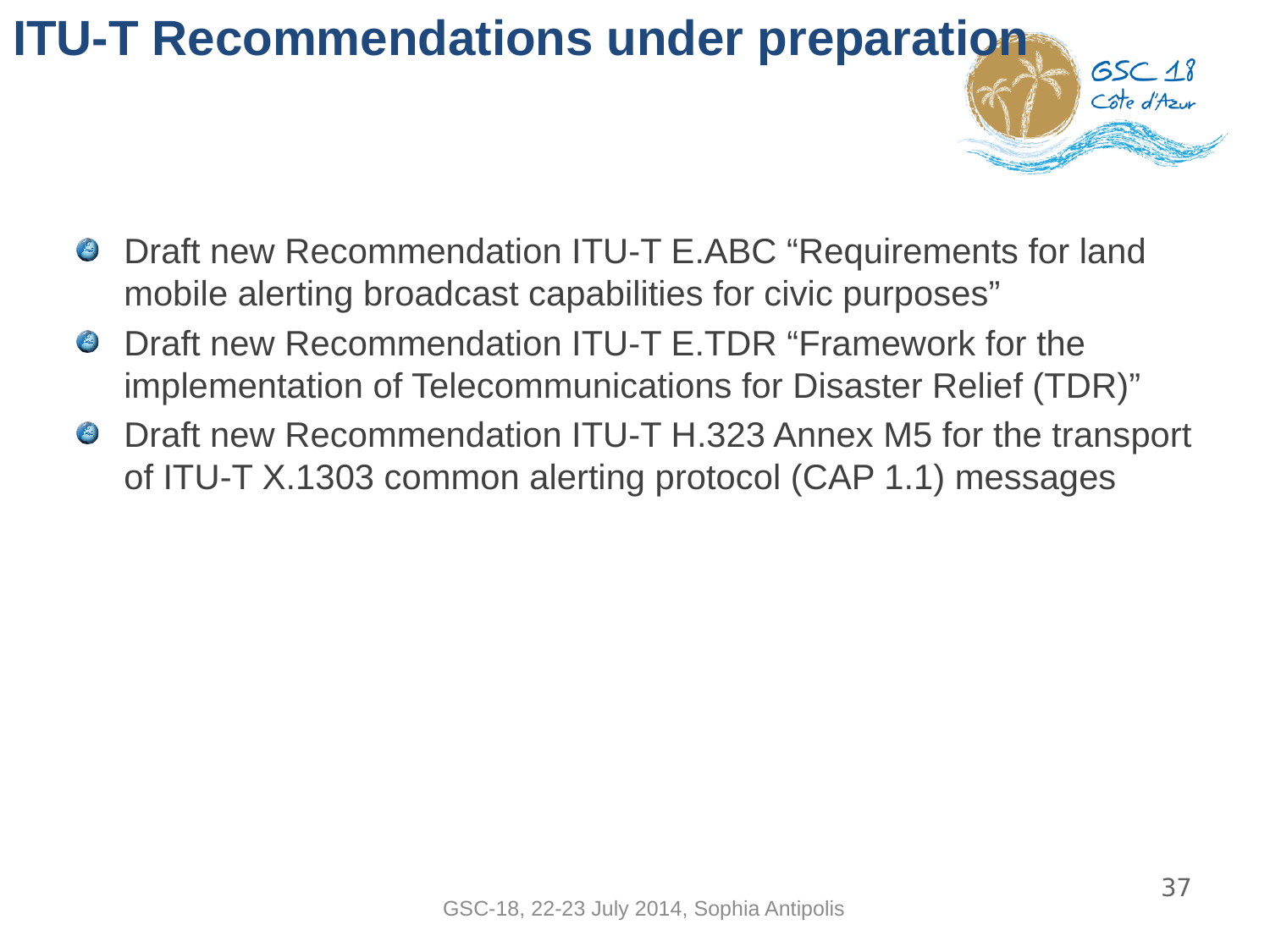

# ITU-T Recommendations under preparation
Draft new Recommendation ITU-T E.ABC “Requirements for land mobile alerting broadcast capabilities for civic purposes”
Draft new Recommendation ITU-T E.TDR “Framework for the implementation of Telecommunications for Disaster Relief (TDR)”
Draft new Recommendation ITU-T H.323 Annex M5 for the transport of ITU-T X.1303 common alerting protocol (CAP 1.1) messages
37
GSC-18, 22-23 July 2014, Sophia Antipolis